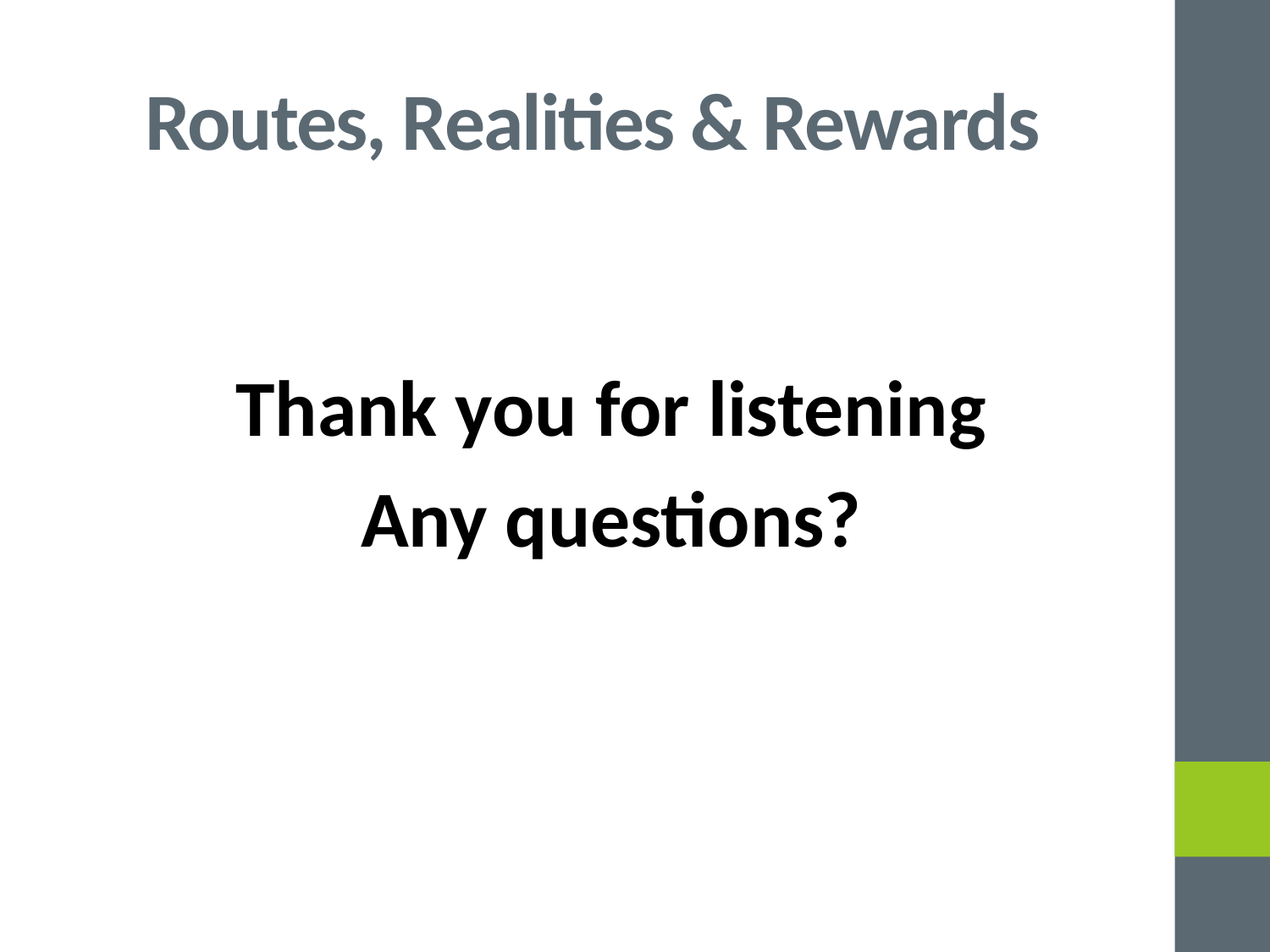

# Routes, Realities & Rewards

Thank you for listening
Any questions?